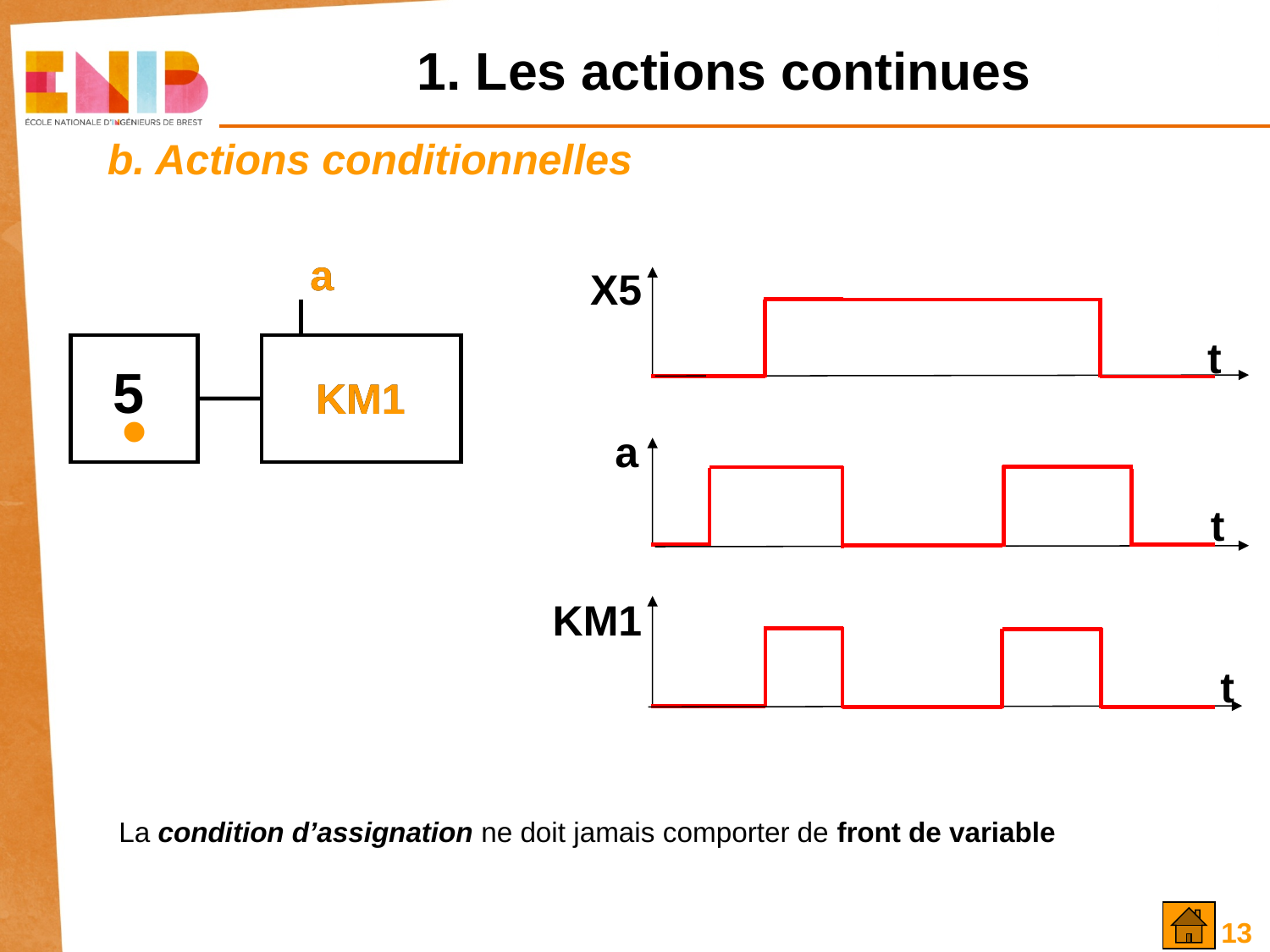

# 1. Les actions continues
b. Actions conditionnelles
a
a
X5

t

5
KM1
KM1
•

a

t
KM1

t
La condition d’assignation ne doit jamais comporter de front de variable